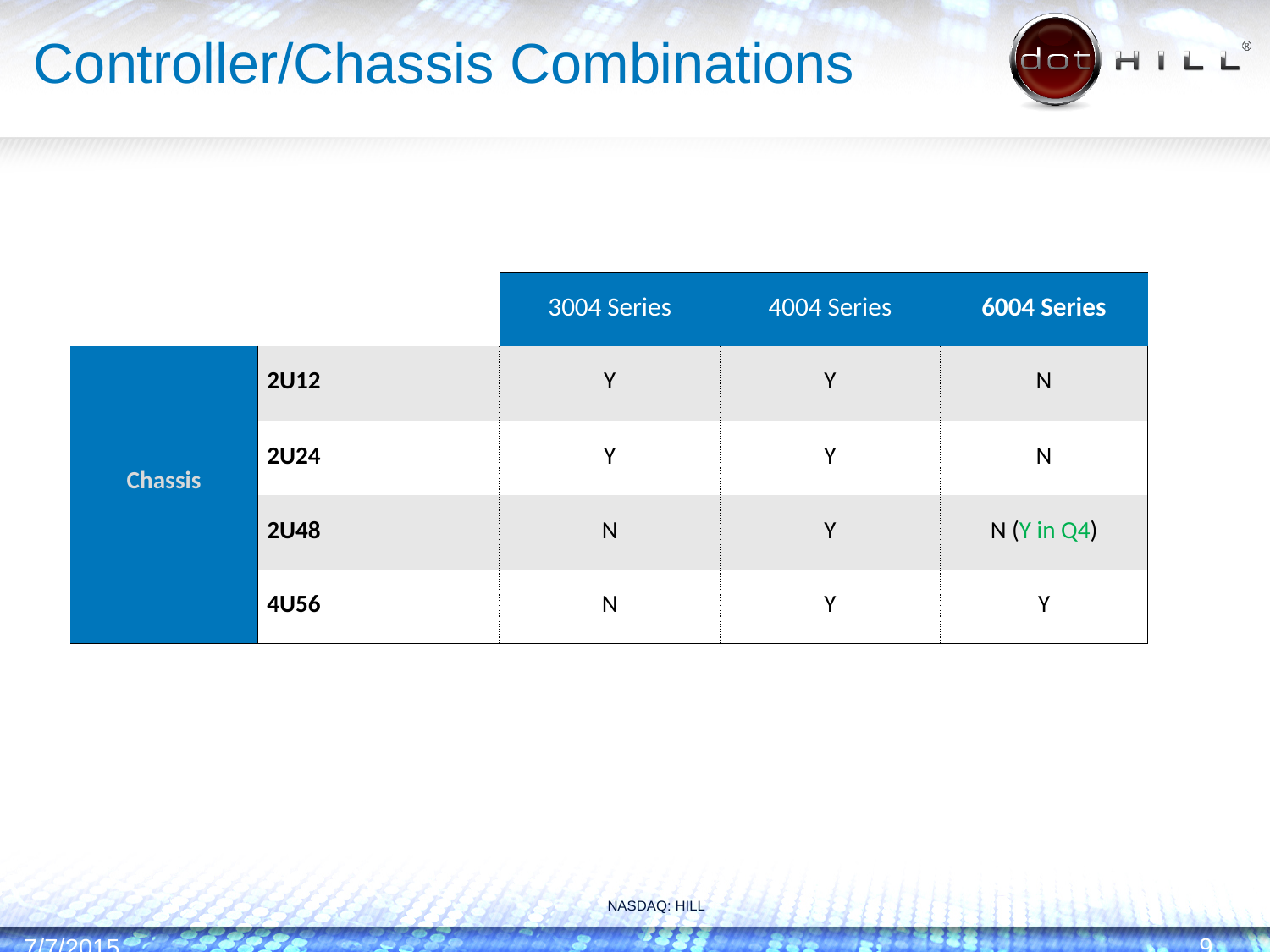

# Controller/Chassis Combinations
|  |  | 3004 Series | 4004 Series | 6004 Series |
| --- | --- | --- | --- | --- |
| Chassis | 2U12 | Y | Y | N |
|  | 2U24 | Y | Y | N |
|  | 2U48 | N | Y | N (Y in Q4) |
|  | 4U56 | N | Y | Y |
7/7/2015
9